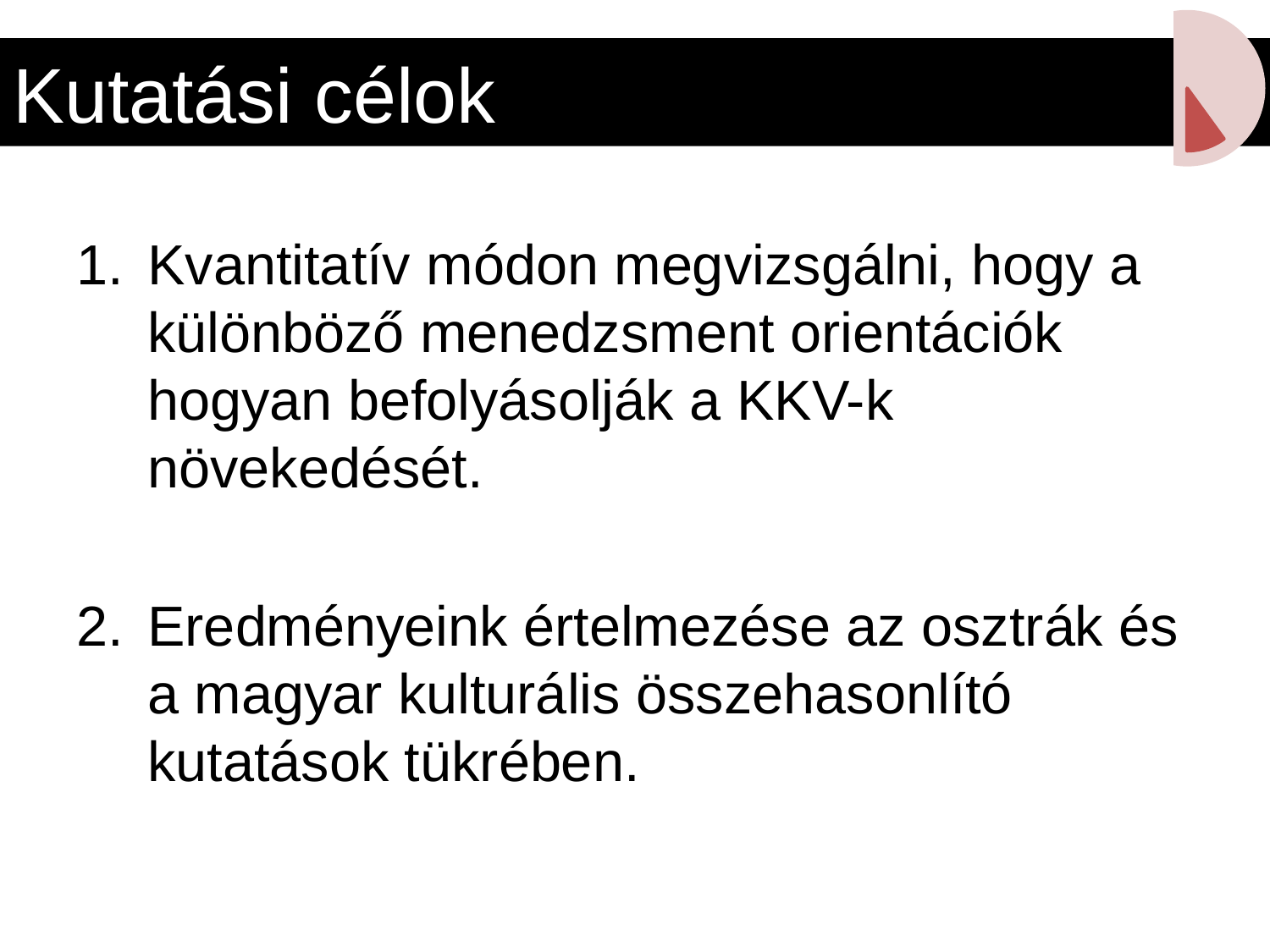

Kutatási célok
Kvantitatív módon megvizsgálni, hogy a különböző menedzsment orientációk hogyan befolyásolják a KKV-k növekedését.

Eredményeink értelmezése az osztrák és a magyar kulturális összehasonlító kutatások tükrében.